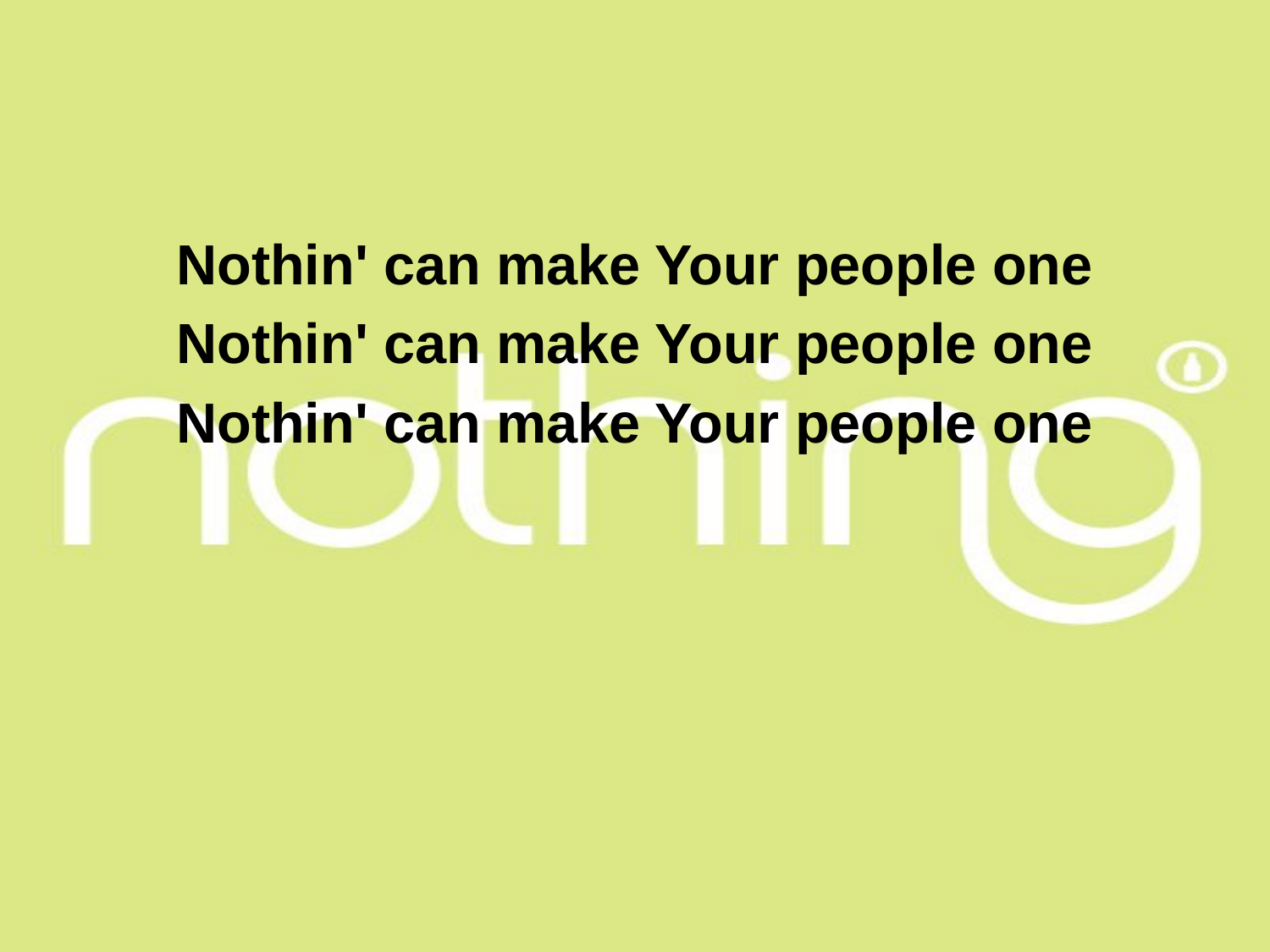

Nothin' can make Your people one
Nothin' can make Your people one
Nothin' can make Your people one